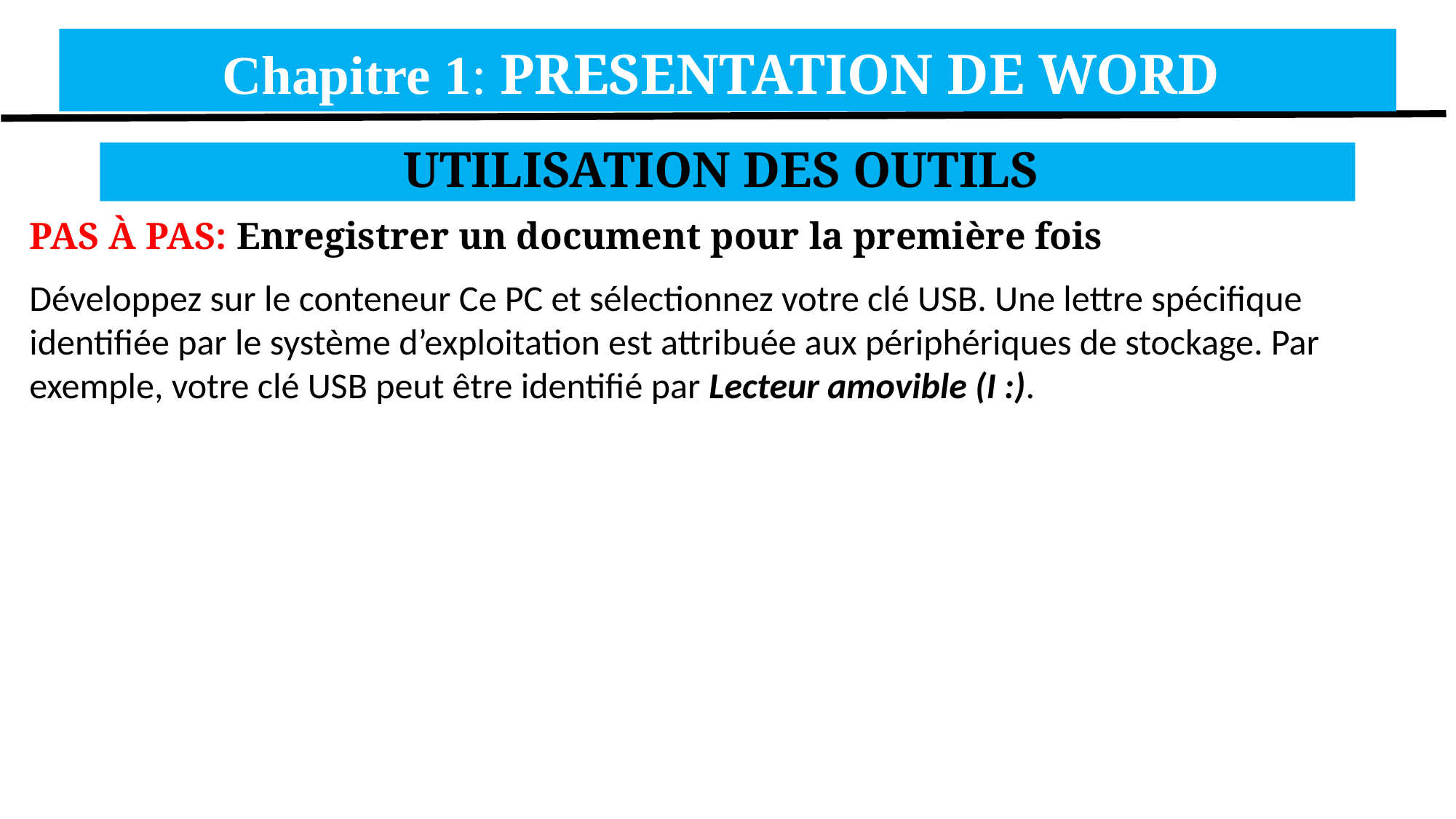

Chapitre 1: PRESENTATION DE WORD
UTILISATION DES OUTILS
PAS À PAS: Enregistrer un document pour la première fois

Développez sur le conteneur Ce PC et sélectionnez votre clé USB. Une lettre spécifique identifiée par le système d’exploitation est attribuée aux périphériques de stockage. Par exemple, votre clé USB peut être identifié par Lecteur amovible (I :).